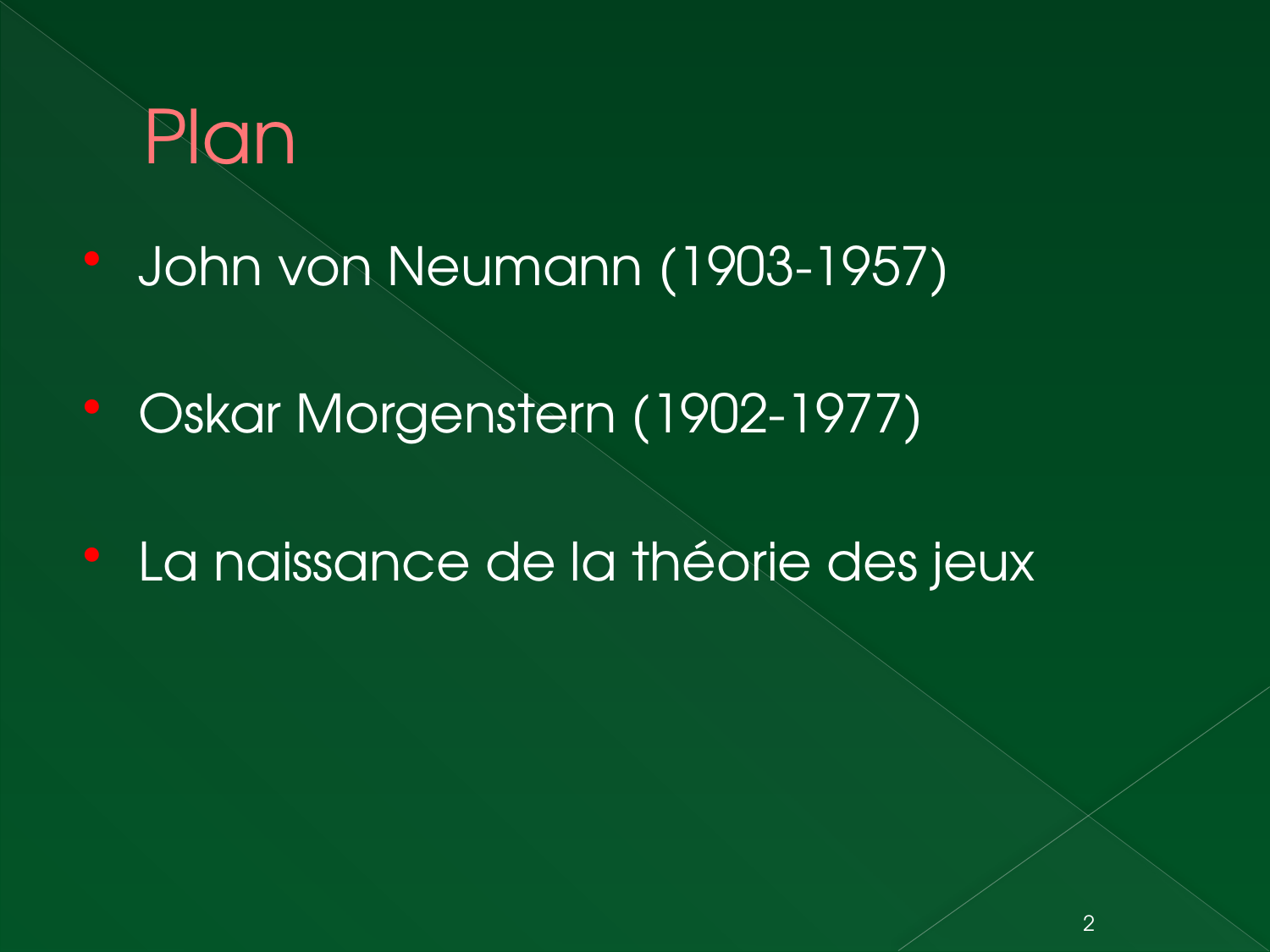

# Plan
John von Neumann (1903-1957)

Oskar Morgenstern (1902-1977)

La naissance de la théorie des jeux
2